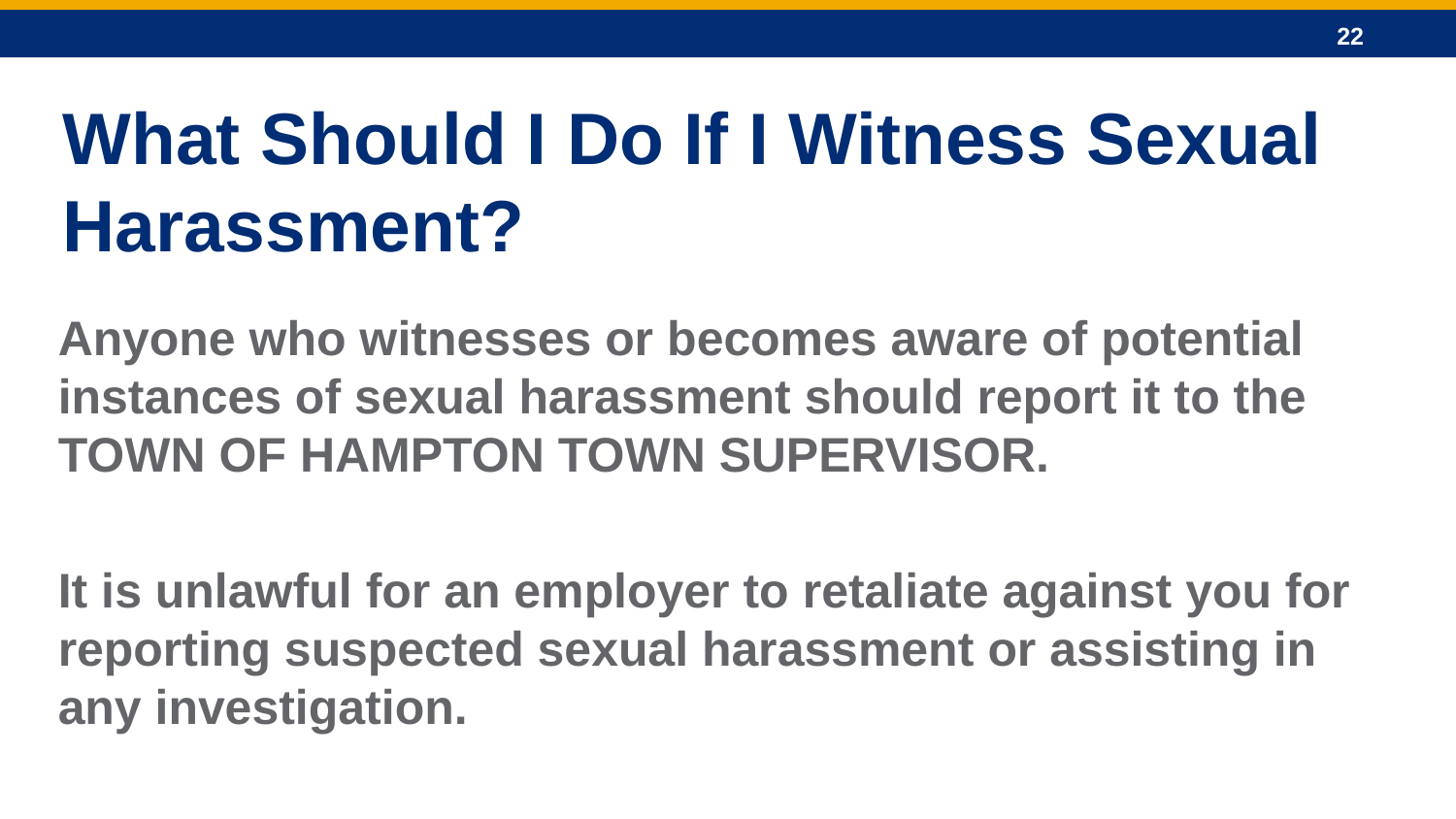

What Should I Do If I Witness Sexual Harassment?
Anyone who witnesses or becomes aware of potential instances of sexual harassment should report it to the TOWN OF HAMPTON TOWN SUPERVISOR.

It is unlawful for an employer to retaliate against you for reporting suspected sexual harassment or assisting in any investigation.